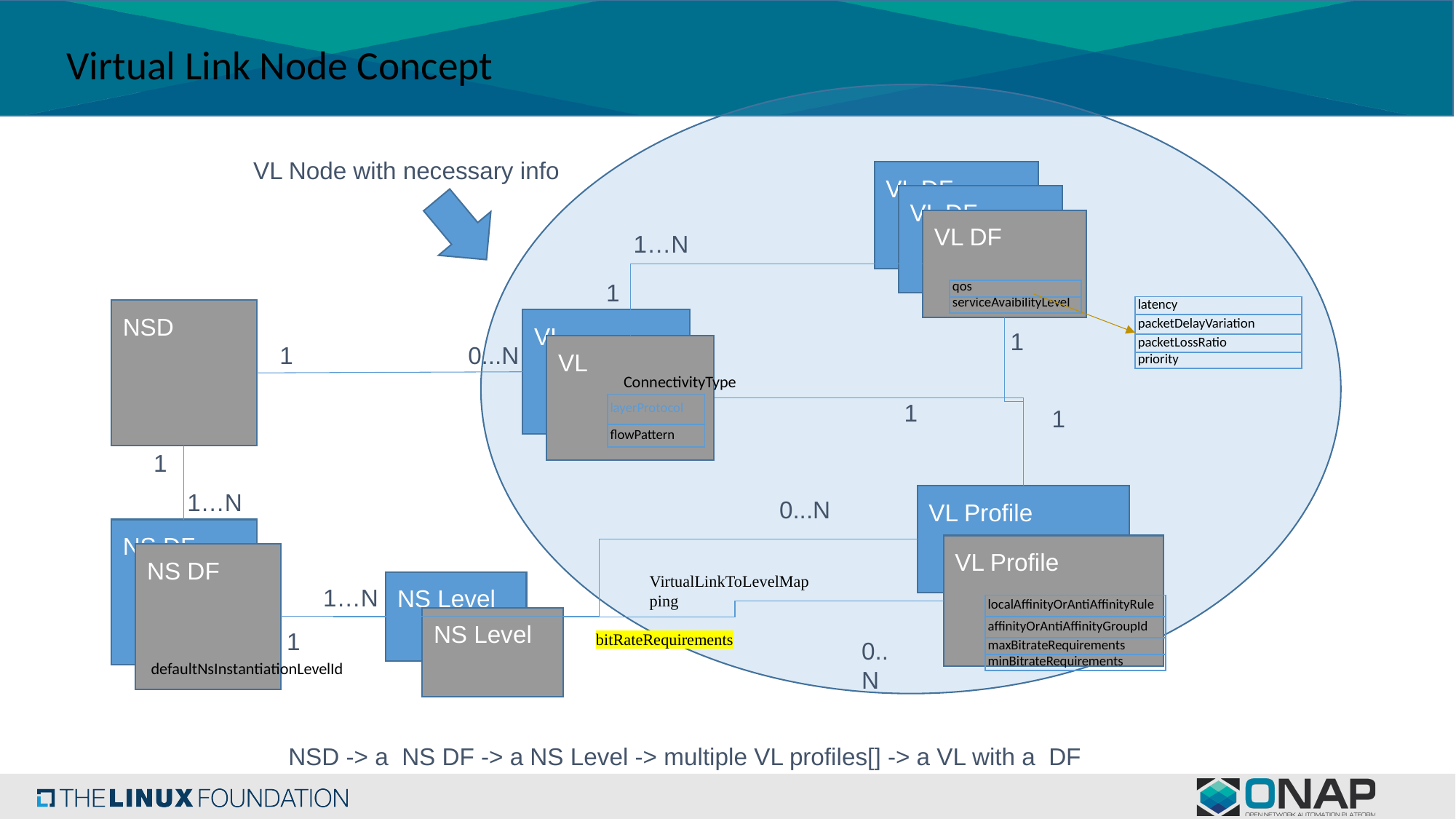

Virtual Link Node Concept

VL Node with necessary info
VL DF
VL DF

VL DF
1…N
1
| qos |
| --- |
| serviceAvaibilityLevel |
| latency |
| --- |
| packetDelayVariation |
| packetLossRatio |
| priority |
NSD
VL
1
1
0...N
VL
ConnectivityType
1
1
| layerProtocol |
| --- |
| flowPattern |
1
1…N
0...N
VL Profile
NS DF
VL Profile
NS DF
VirtualLinkToLevelMapping
1…N
NS Level
| localAffinityOrAntiAffinityRule |
| --- |
| affinityOrAntiAffinityGroupId |
| maxBitrateRequirements |
| minBitrateRequirements |
NS Level
1
bitRateRequirements
0..N
defaultNsInstantiationLevelId
1
NSD -> a  NS DF -> a NS Level -> multiple VL profiles[] -> a VL with a  DF